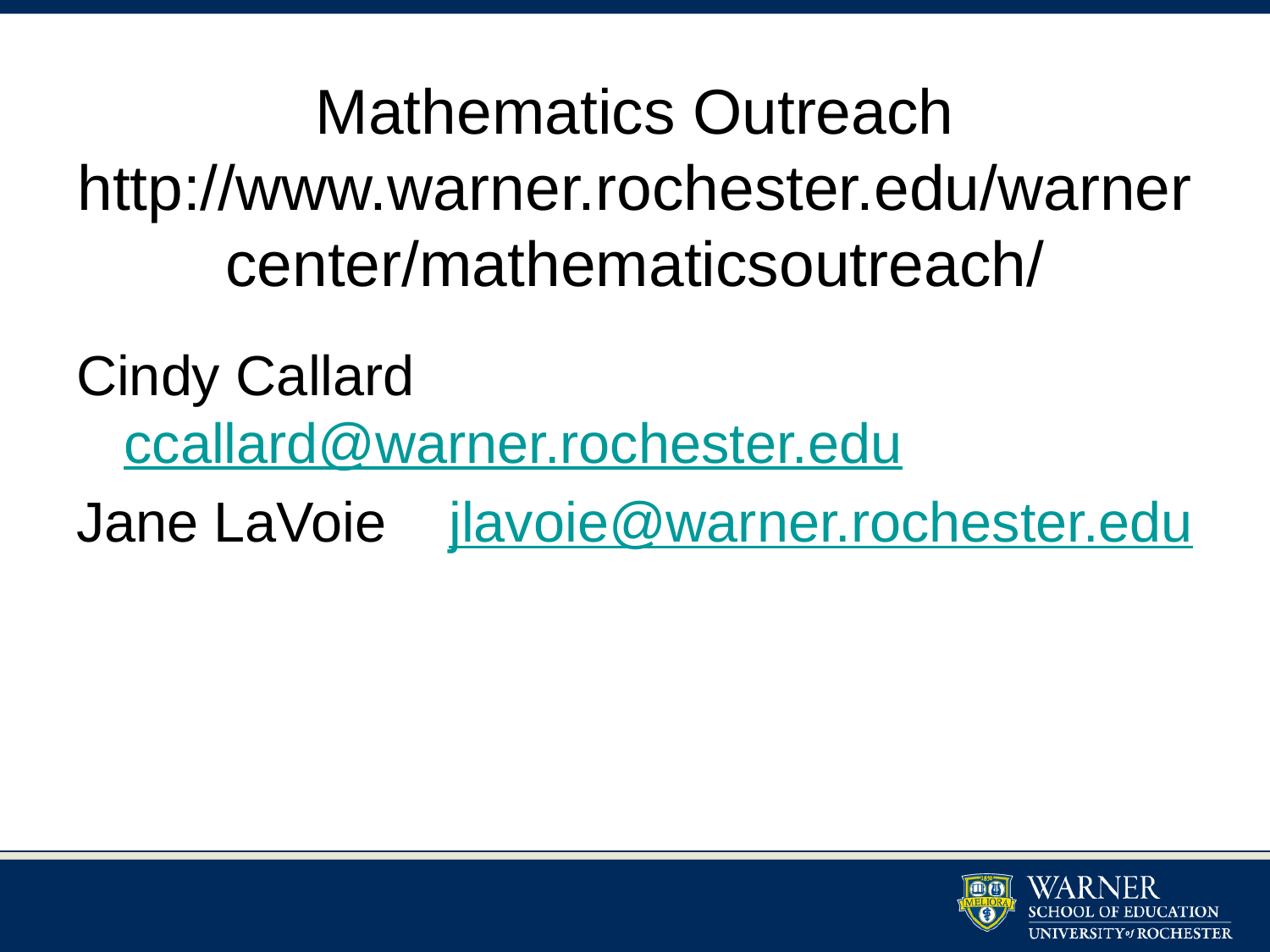

# Mathematics Outreach http://www.warner.rochester.edu/warnercenter/mathematicsoutreach/

Cindy Callard  ccallard@warner.rochester.edu
Jane LaVoie    jlavoie@warner.rochester.edu